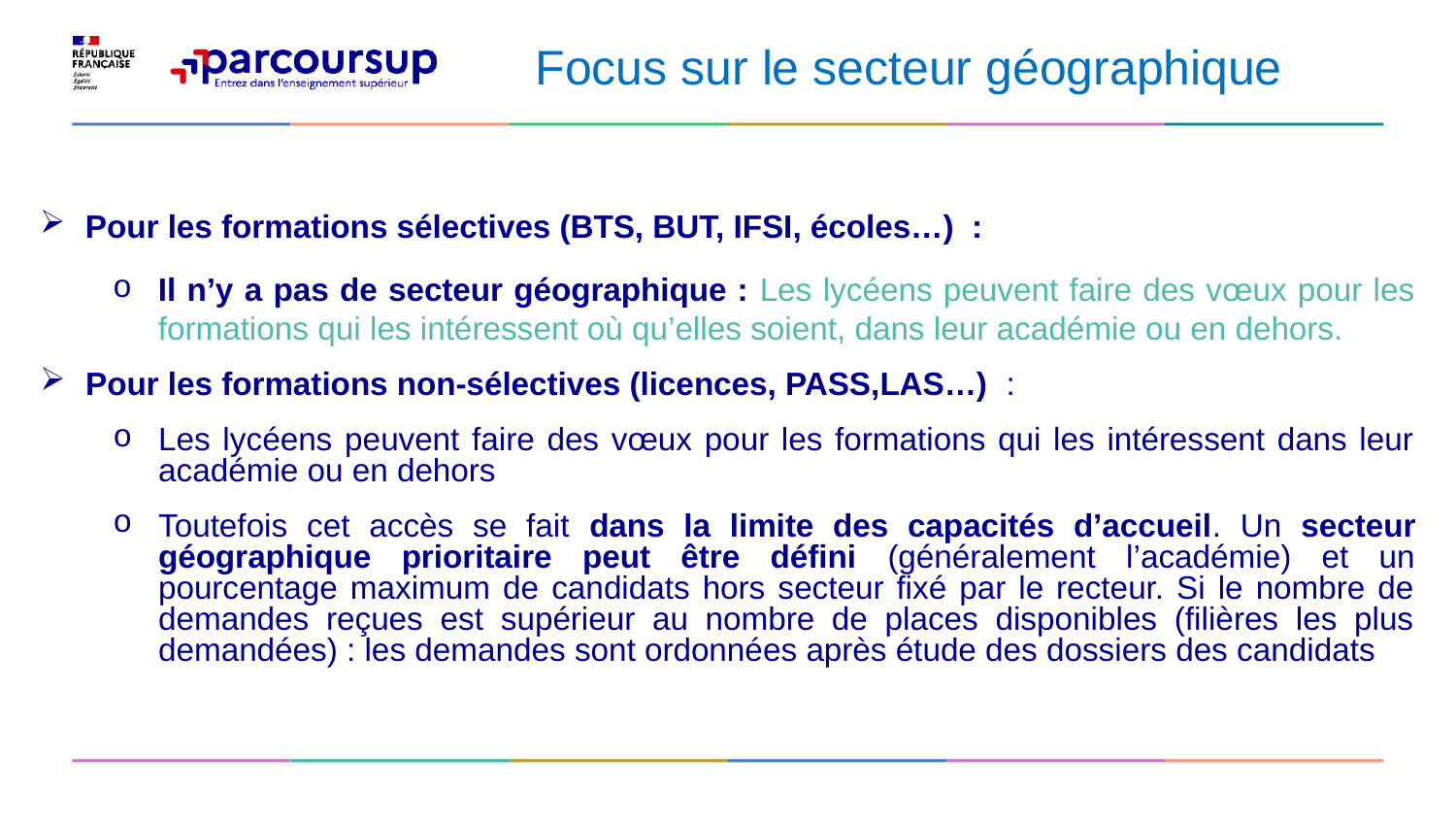

Focus sur le secteur géographique

Pour les formations sélectives (BTS, BUT, IFSI, écoles…)  :
Il n’y a pas de secteur géographique : Les lycéens peuvent faire des vœux pour les formations qui les intéressent où qu’elles soient, dans leur académie ou en dehors.
Pour les formations non-sélectives (licences, PASS,LAS…)  :
Les lycéens peuvent faire des vœux pour les formations qui les intéressent dans leur académie ou en dehors
Toutefois cet accès se fait dans la limite des capacités d’accueil. Un secteur géographique prioritaire peut être défini (généralement l’académie) et un pourcentage maximum de candidats hors secteur fixé par le recteur. Si le nombre de demandes reçues est supérieur au nombre de places disponibles (filières les plus demandées) : les demandes sont ordonnées après étude des dossiers des candidats